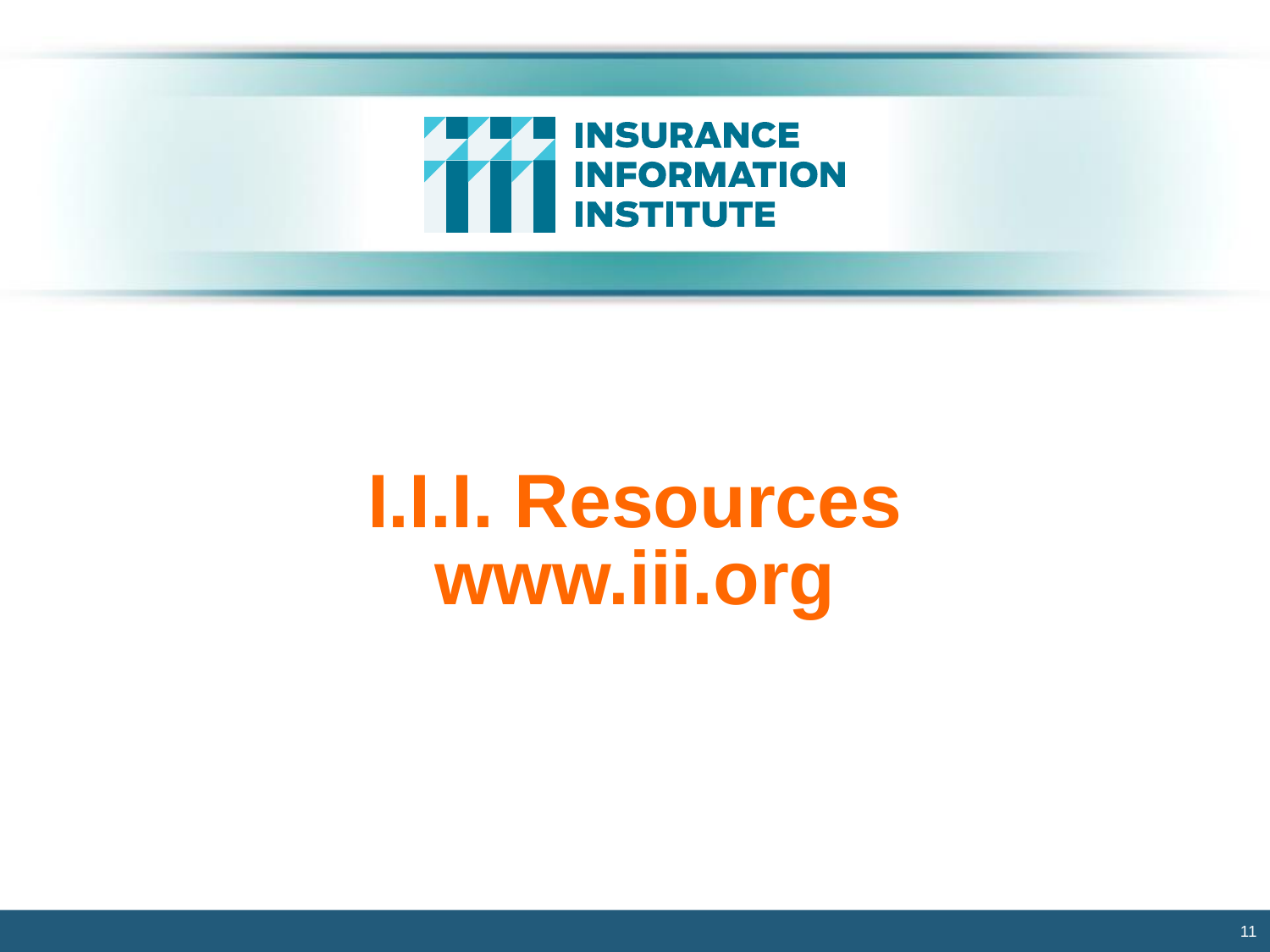

# I.I.I. Resources www.iii.org
11
12/01/09 - 9pm
eSlide – P6466 – The Financial Crisis and the Future of the P/C